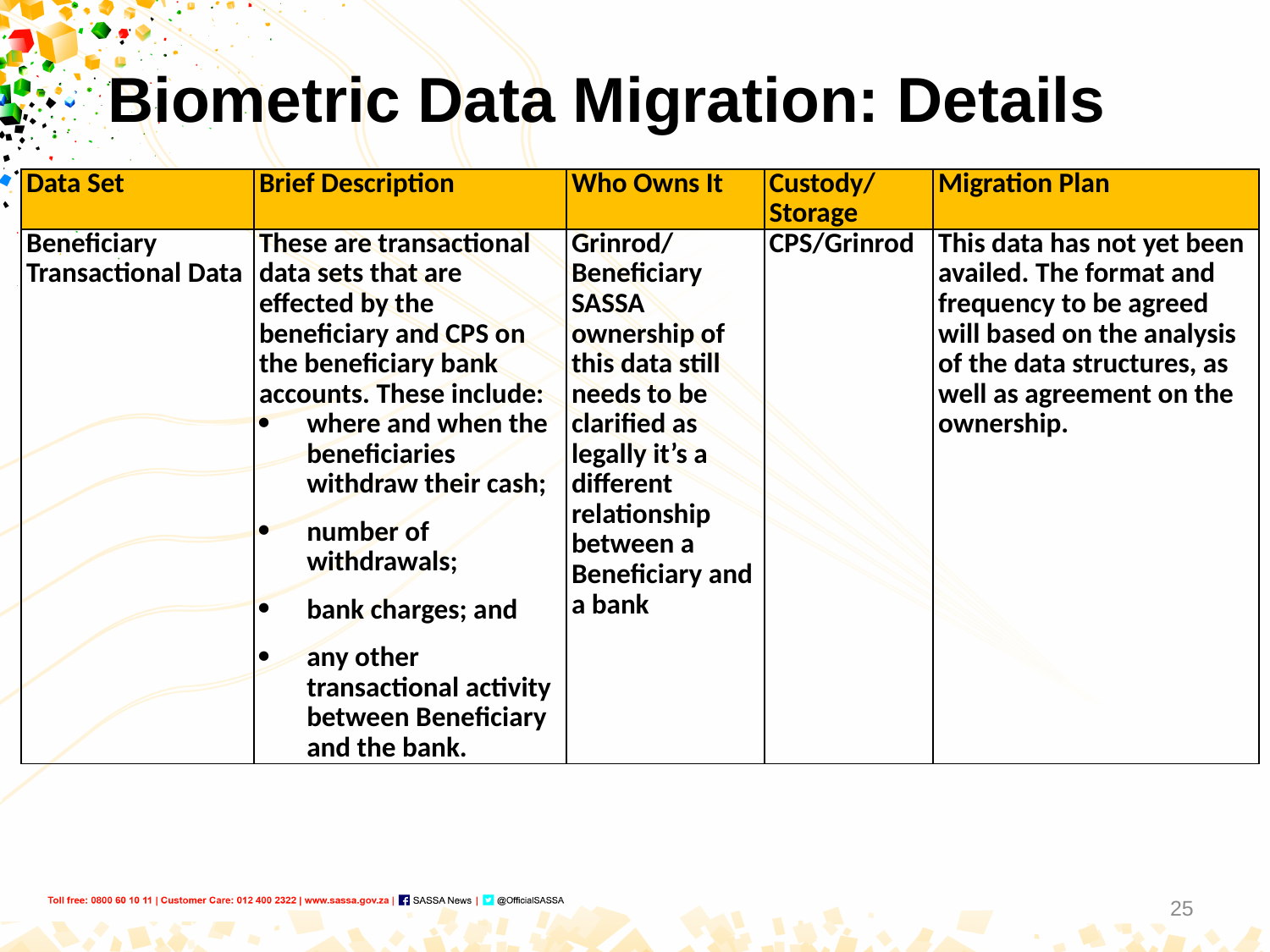

Biometric Data Migration: Details
| Data Set | Brief Description | Who Owns It | Custody/Storage | Migration Plan |
| --- | --- | --- | --- | --- |
| Beneficiary Transactional Data | These are transactional data sets that are effected by the beneficiary and CPS on the beneficiary bank accounts. These include: where and when the beneficiaries withdraw their cash; number of withdrawals; bank charges; and any other transactional activity between Beneficiary and the bank. | Grinrod/ Beneficiary SASSA ownership of this data still needs to be clarified as legally it’s a different relationship between a Beneficiary and a bank | CPS/Grinrod | This data has not yet been availed. The format and frequency to be agreed will based on the analysis of the data structures, as well as agreement on the ownership. |
25